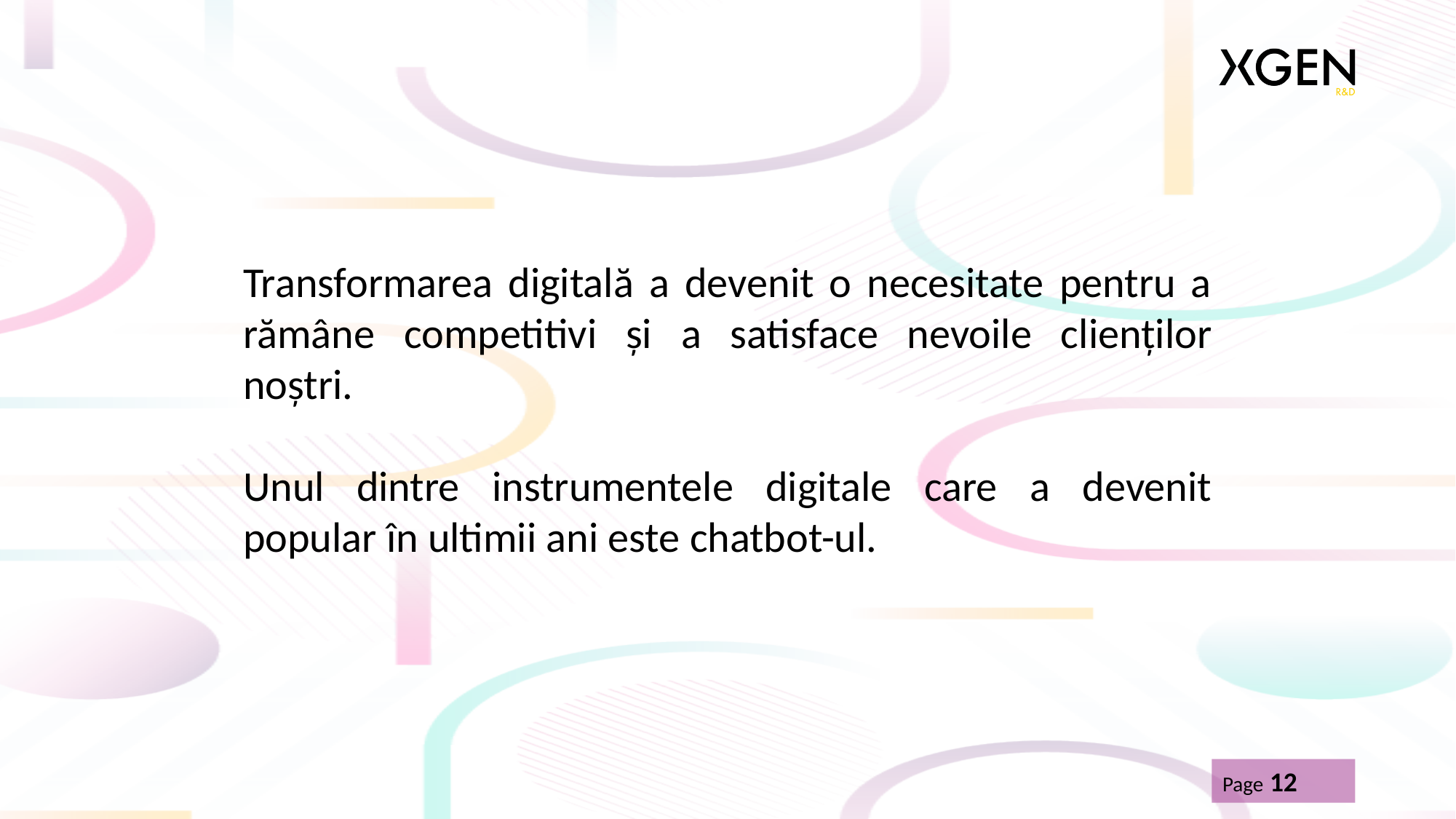

Transformarea digitală a devenit o necesitate pentru a rămâne competitivi și a satisface nevoile clienților noștri.

Unul dintre instrumentele digitale care a devenit popular în ultimii ani este chatbot-ul.
Page 12